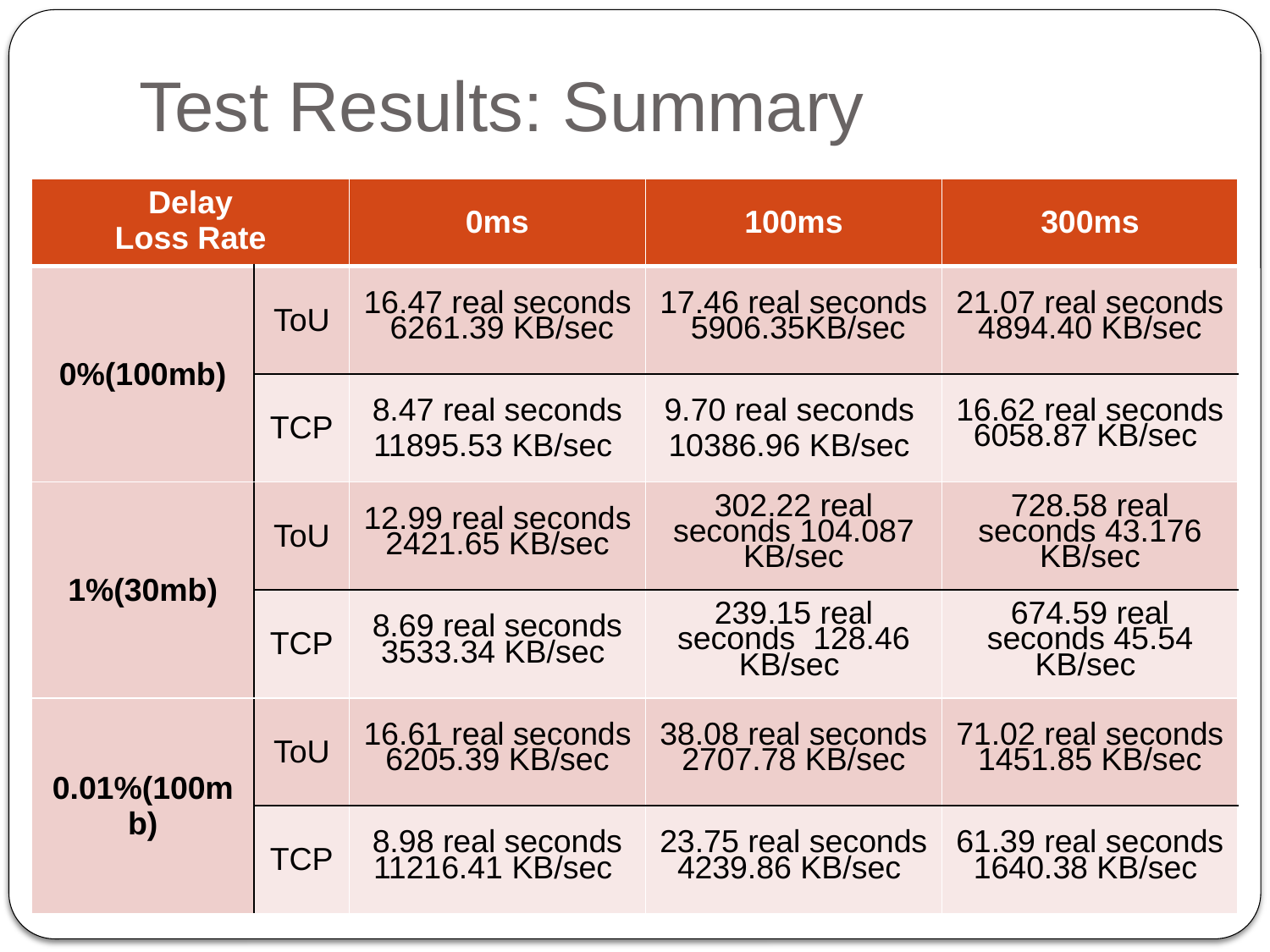

# Test Results: Summary
| Delay Loss Rate |  | 0ms | 100ms | 300ms |
| --- | --- | --- | --- | --- |
| 0%(100mb) | ToU | 16.47 real seconds 6261.39 KB/sec | 17.46 real seconds 5906.35KB/sec | 21.07 real seconds 4894.40 KB/sec |
|  | TCP | 8.47 real seconds 11895.53 KB/sec | 9.70 real seconds 10386.96 KB/sec | 16.62 real seconds 6058.87 KB/sec |
| 1%(30mb) | ToU | 12.99 real seconds 2421.65 KB/sec | 302.22 real seconds 104.087 KB/sec | 728.58 real seconds 43.176 KB/sec |
|  | TCP | 8.69 real seconds 3533.34 KB/sec | 239.15 real seconds 128.46 KB/sec | 674.59 real seconds 45.54 KB/sec |
| 0.01%(100mb) | ToU | 16.61 real seconds 6205.39 KB/sec | 38.08 real seconds 2707.78 KB/sec | 71.02 real seconds 1451.85 KB/sec |
|  | TCP | 8.98 real seconds 11216.41 KB/sec | 23.75 real seconds 4239.86 KB/sec | 61.39 real seconds 1640.38 KB/sec |